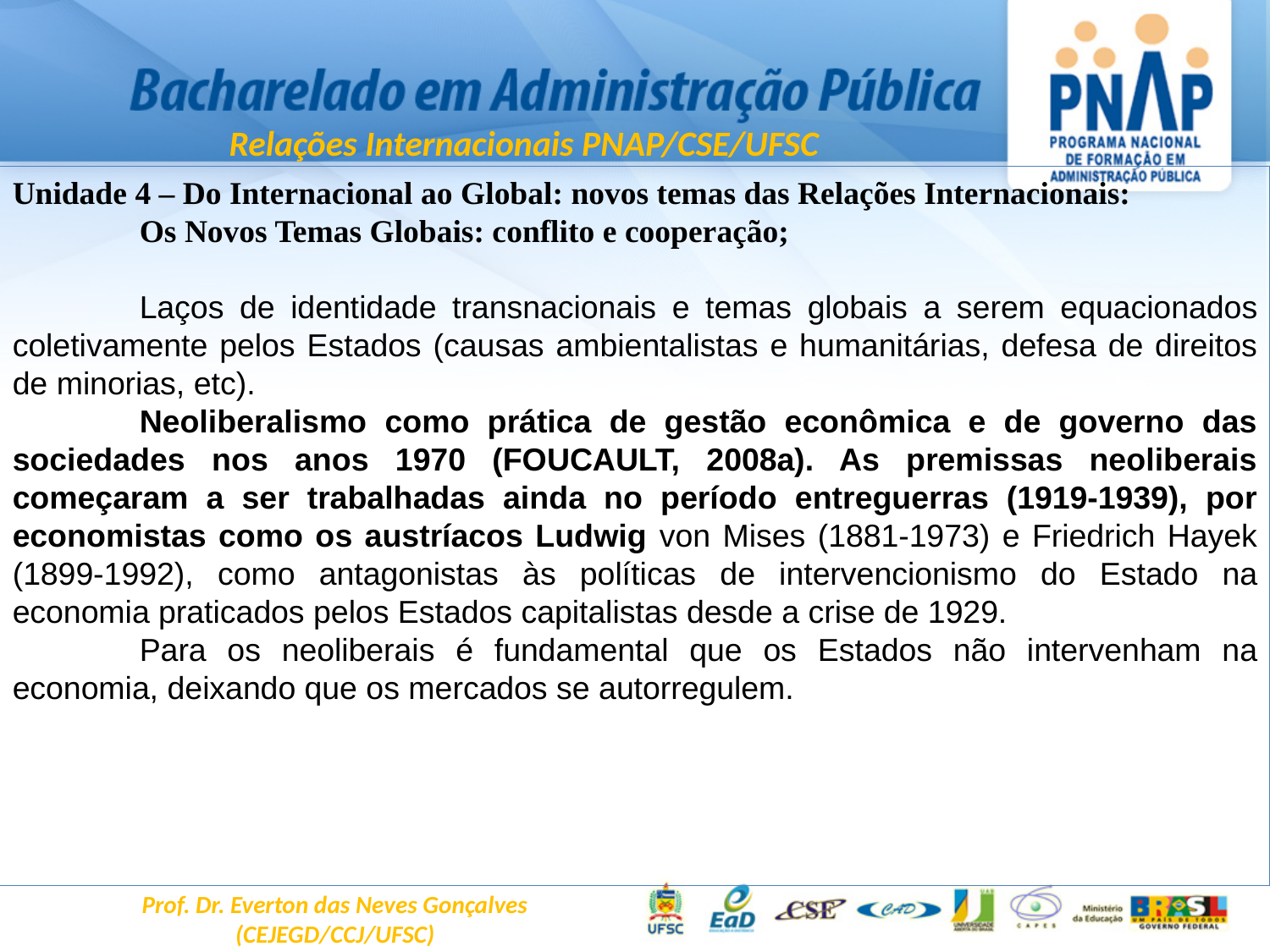

Relações Internacionais PNAP/CSE/UFSC

Unidade 4 – Do Internacional ao Global: novos temas das Relações Internacionais:
	Os Novos Temas Globais: conflito e cooperação;

	Laços de identidade transnacionais e temas globais a serem equacionados coletivamente pelos Estados (causas ambientalistas e humanitárias, defesa de direitos de minorias, etc).
	Neoliberalismo como prática de gestão econômica e de governo das sociedades nos anos 1970 (FOUCAULT, 2008a). As premissas neoliberais começaram a ser trabalhadas ainda no período entreguerras (1919-1939), por economistas como os austríacos Ludwig von Mises (1881-1973) e Friedrich Hayek (1899-1992), como antagonistas às políticas de intervencionismo do Estado na economia praticados pelos Estados capitalistas desde a crise de 1929.
	Para os neoliberais é fundamental que os Estados não intervenham na economia, deixando que os mercados se autorregulem.

Prof. Dr. Everton das Neves Gonçalves
(CEJEGD/CCJ/UFSC)